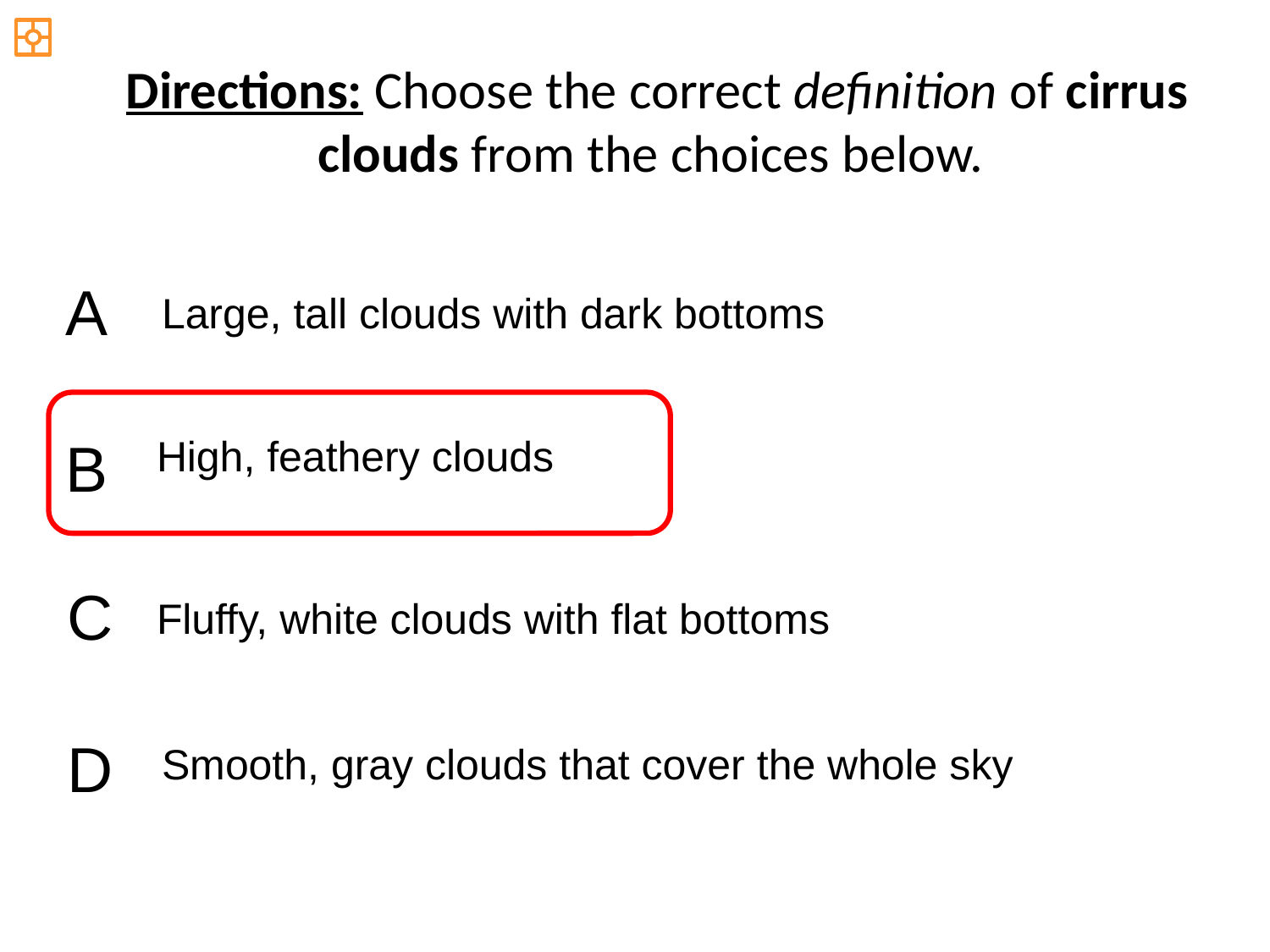

Directions: Choose the correct definition of cirrus clouds from the choices below.
A

Large, tall clouds with dark bottoms

B
High, feathery clouds
C
Fluffy, white clouds with flat bottoms
D
Smooth, gray clouds that cover the whole sky